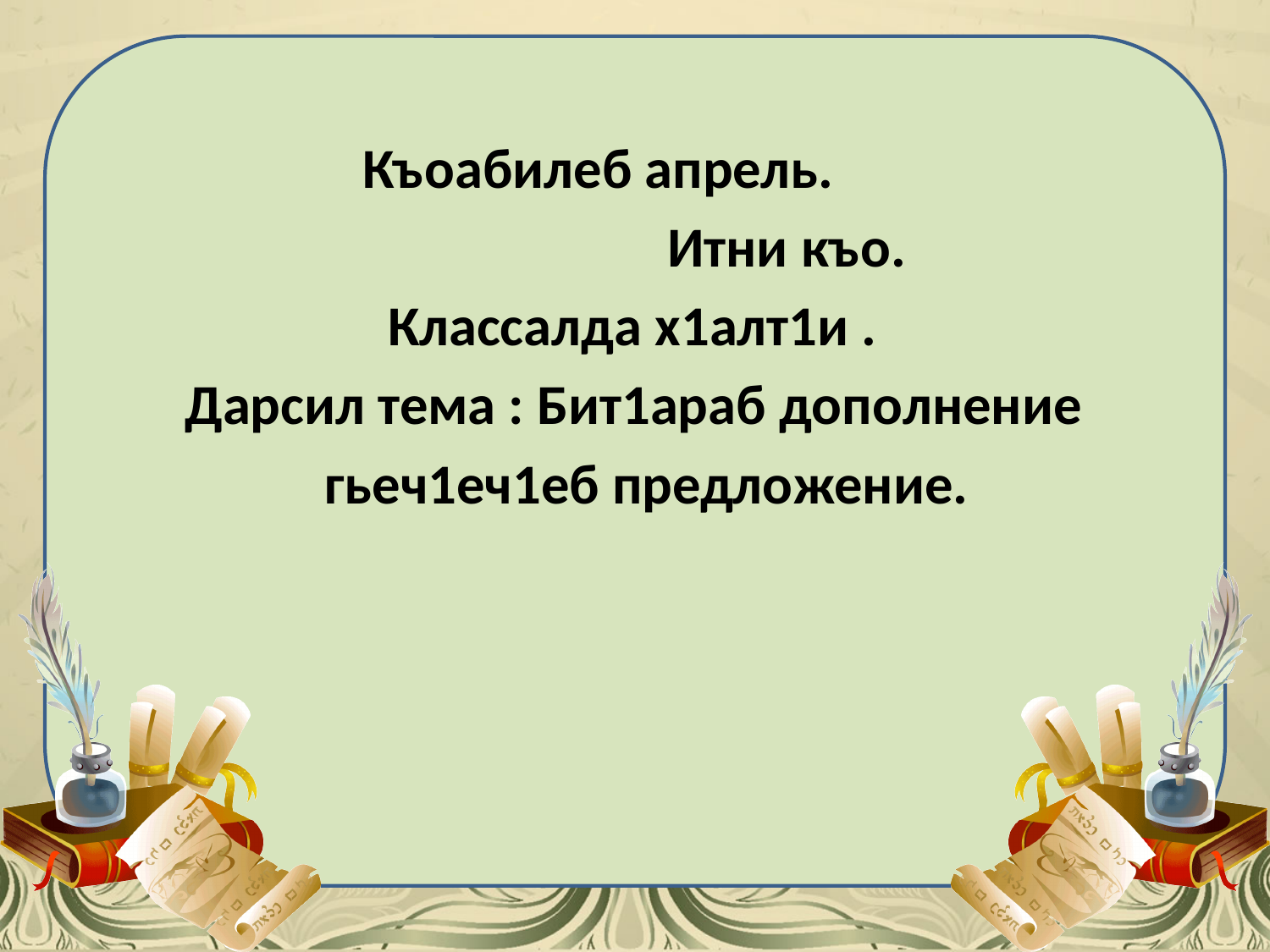

Къоабилеб апрель.
                                                Итни къо.
                          Классалда х1алт1и .
          Дарсил тема : Бит1араб дополнение
                     гьеч1еч1еб предложение.